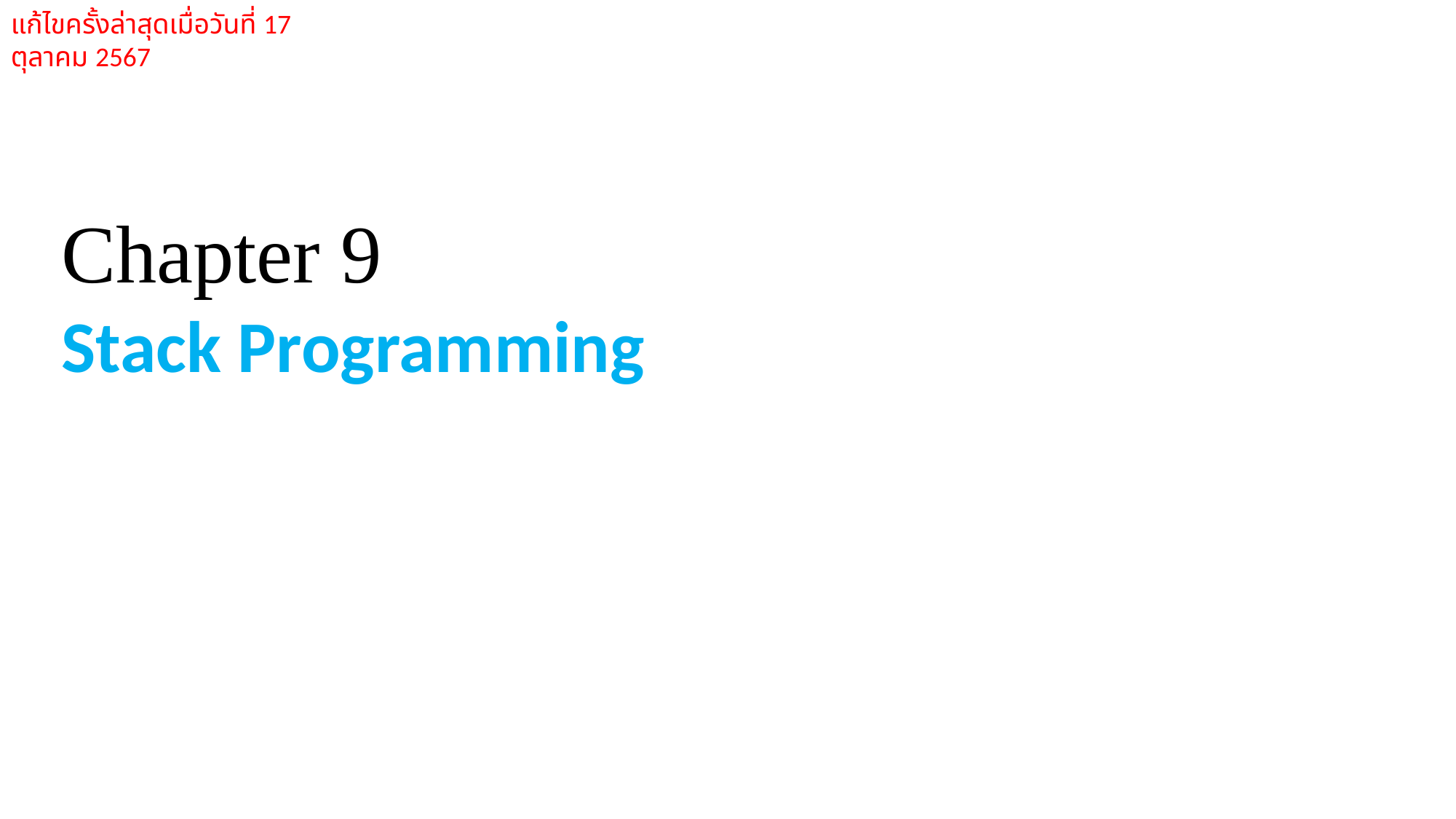

แก้ไขครั้งล่าสุดเมื่อวันที่ 17 ตุลาคม 2567
Chapter 9
Stack Programming